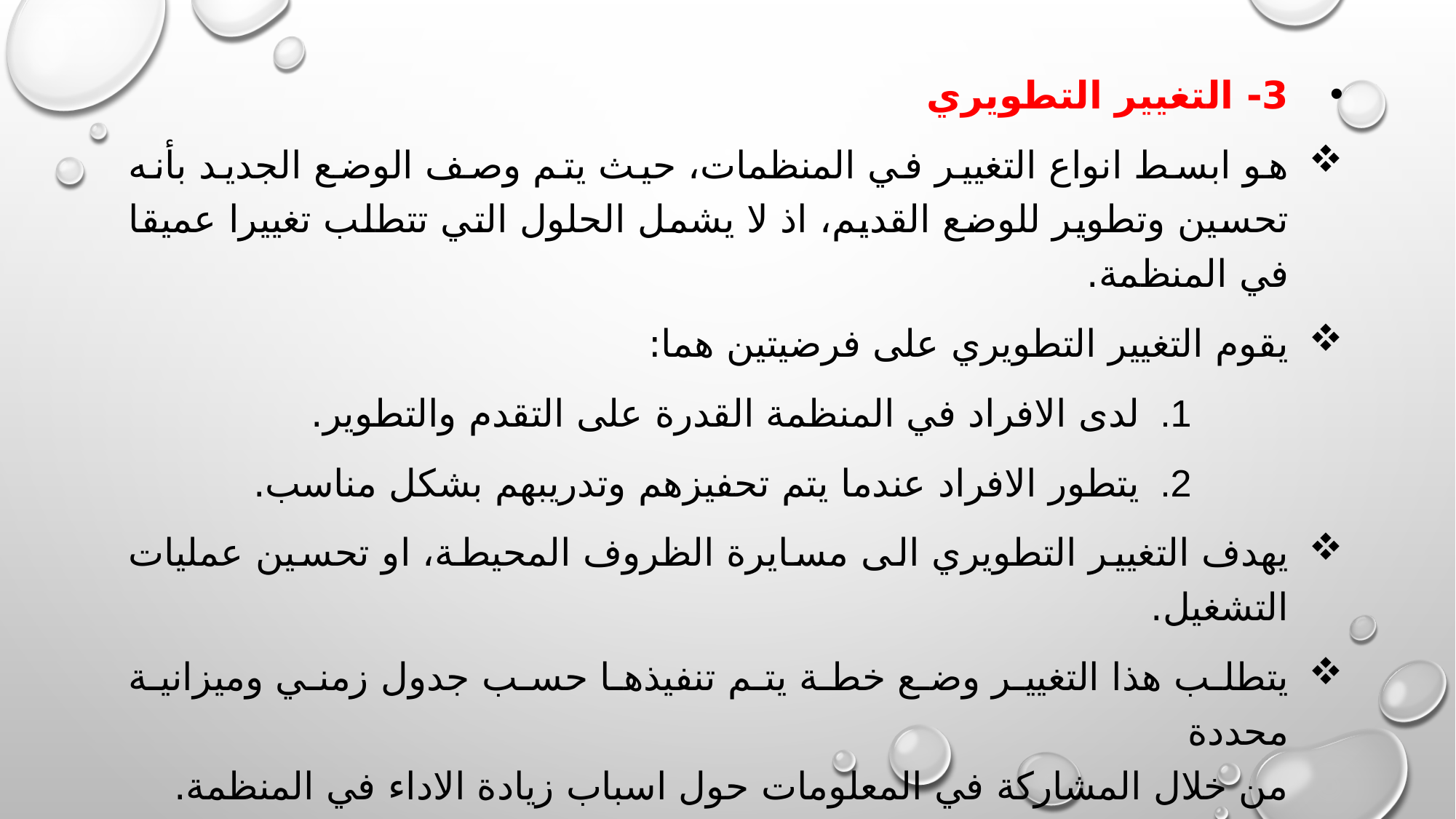

3- التغيير التطويري
هو ابسط انواع التغيير في المنظمات، حيث يتم وصف الوضع الجديد بأنه تحسين وتطوير للوضع القديم، اذ لا يشمل الحلول التي تتطلب تغييرا عميقا في المنظمة.
يقوم التغيير التطويري على فرضيتين هما:
لدى الافراد في المنظمة القدرة على التقدم والتطوير.
يتطور الافراد عندما يتم تحفيزهم وتدريبهم بشكل مناسب.
يهدف التغيير التطويري الى مسايرة الظروف المحيطة، او تحسين عمليات التشغيل.
يتطلب هذا التغيير وضع خطة يتم تنفيذها حسب جدول زمني وميزانية محددة
من خلال المشاركة في المعلومات حول اسباب زيادة الاداء في المنظمة.
يجب على المدير تحفيز الموظفين على المشاركة وإبداء الرأي وطرح الأفكار.